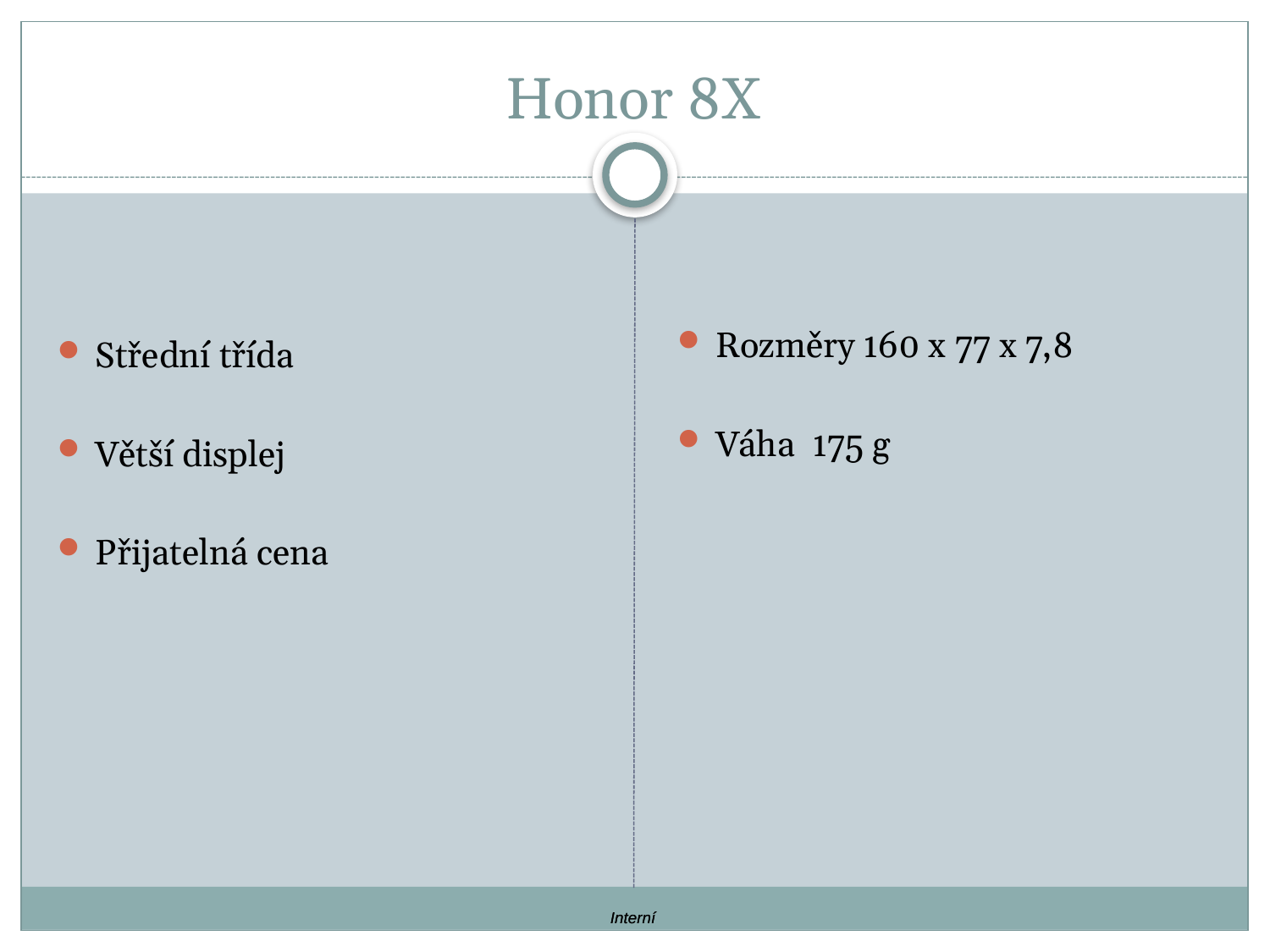

# Honor 8X
Rozměry 160 x 77 x 7,8

Váha  175 g

Střední třída

Větší displej

Přijatelná cena